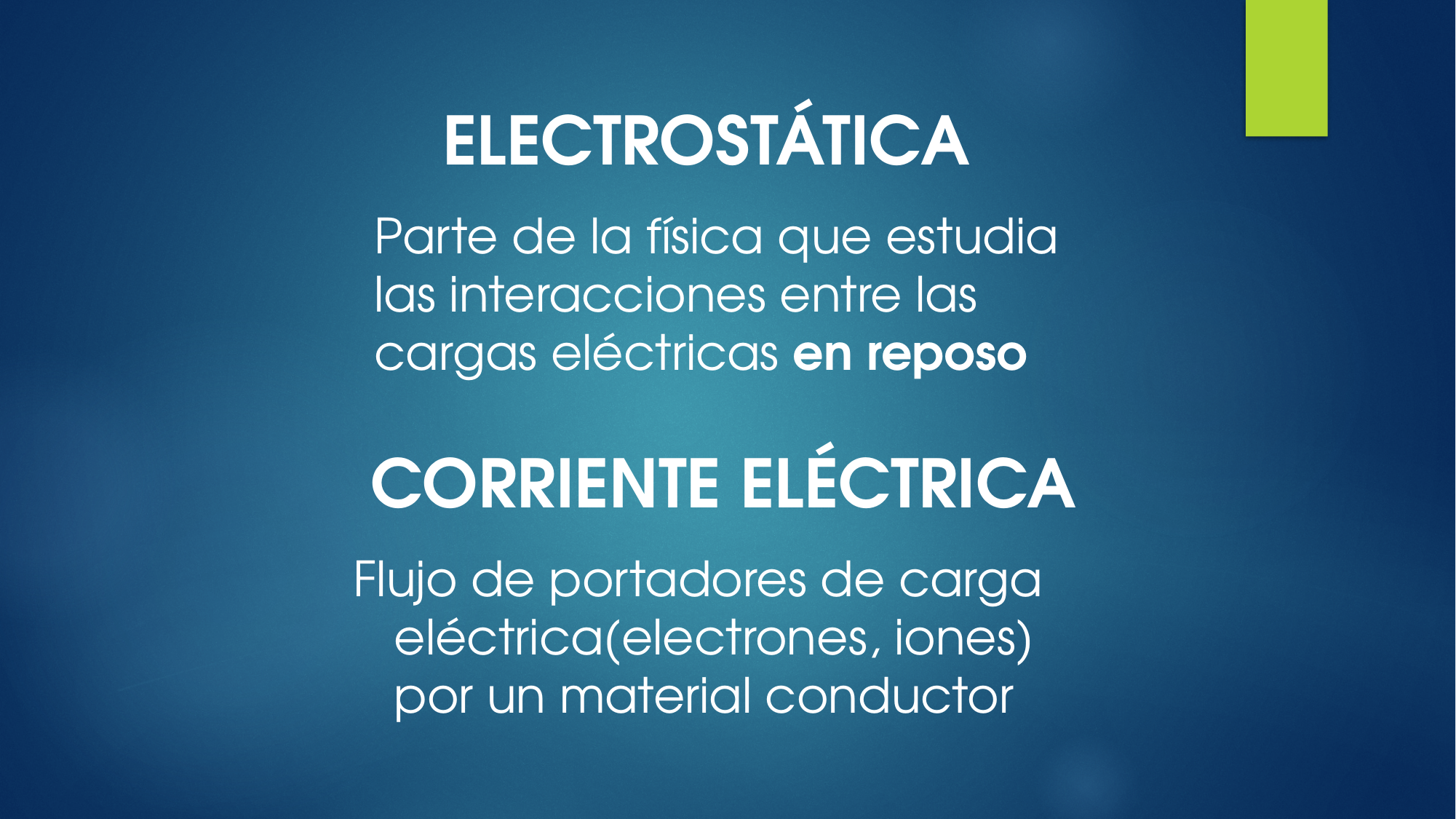

ELECTROSTÁTICA
Parte de la física que estudia las interacciones entre las cargas eléctricas en reposo
CORRIENTE ELÉCTRICA
Flujo de portadores de carga eléctrica(electrones, iones) por un material conductor